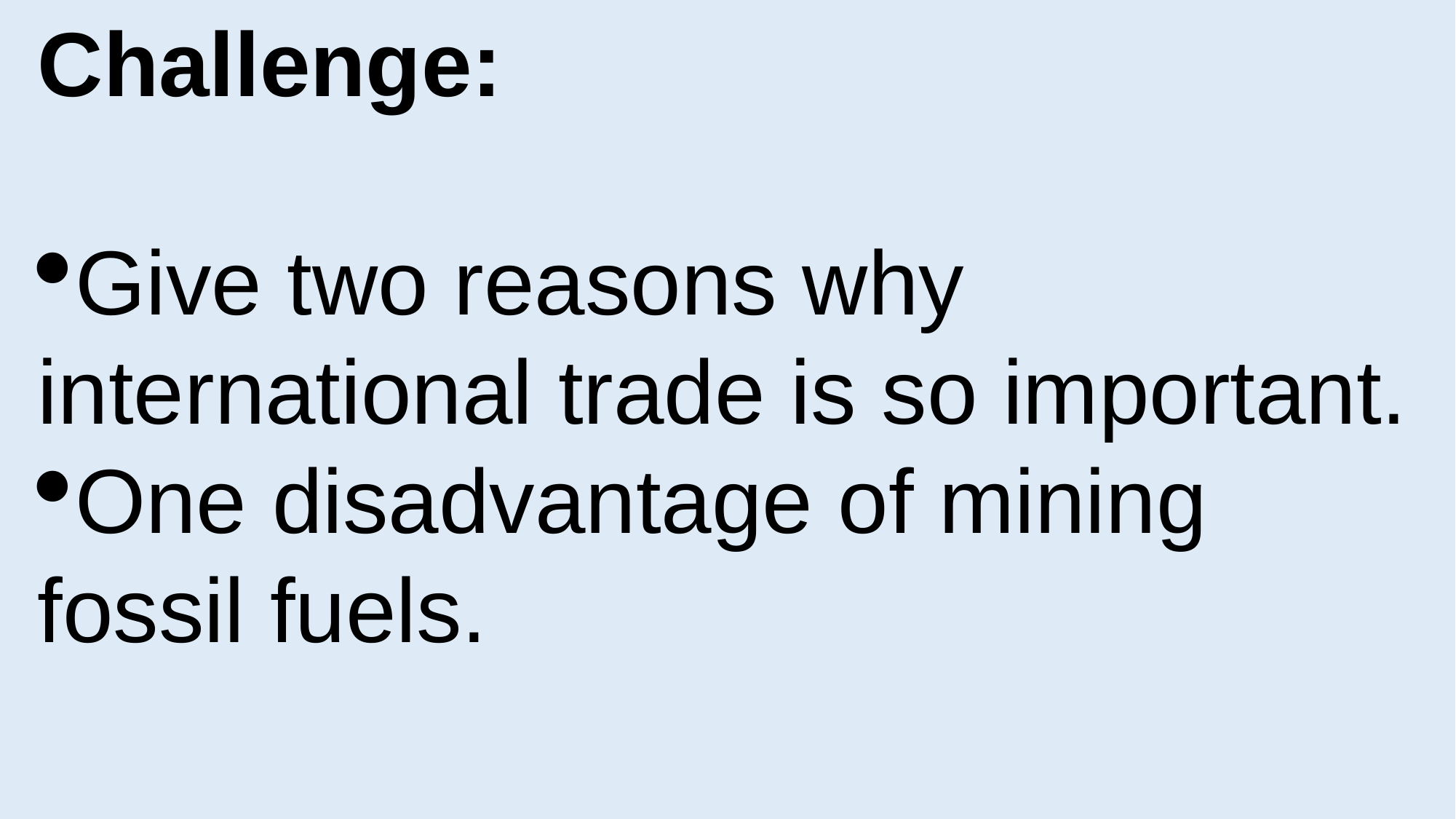

Challenge:

Give two reasons why international trade is so important.
One disadvantage of mining fossil fuels.